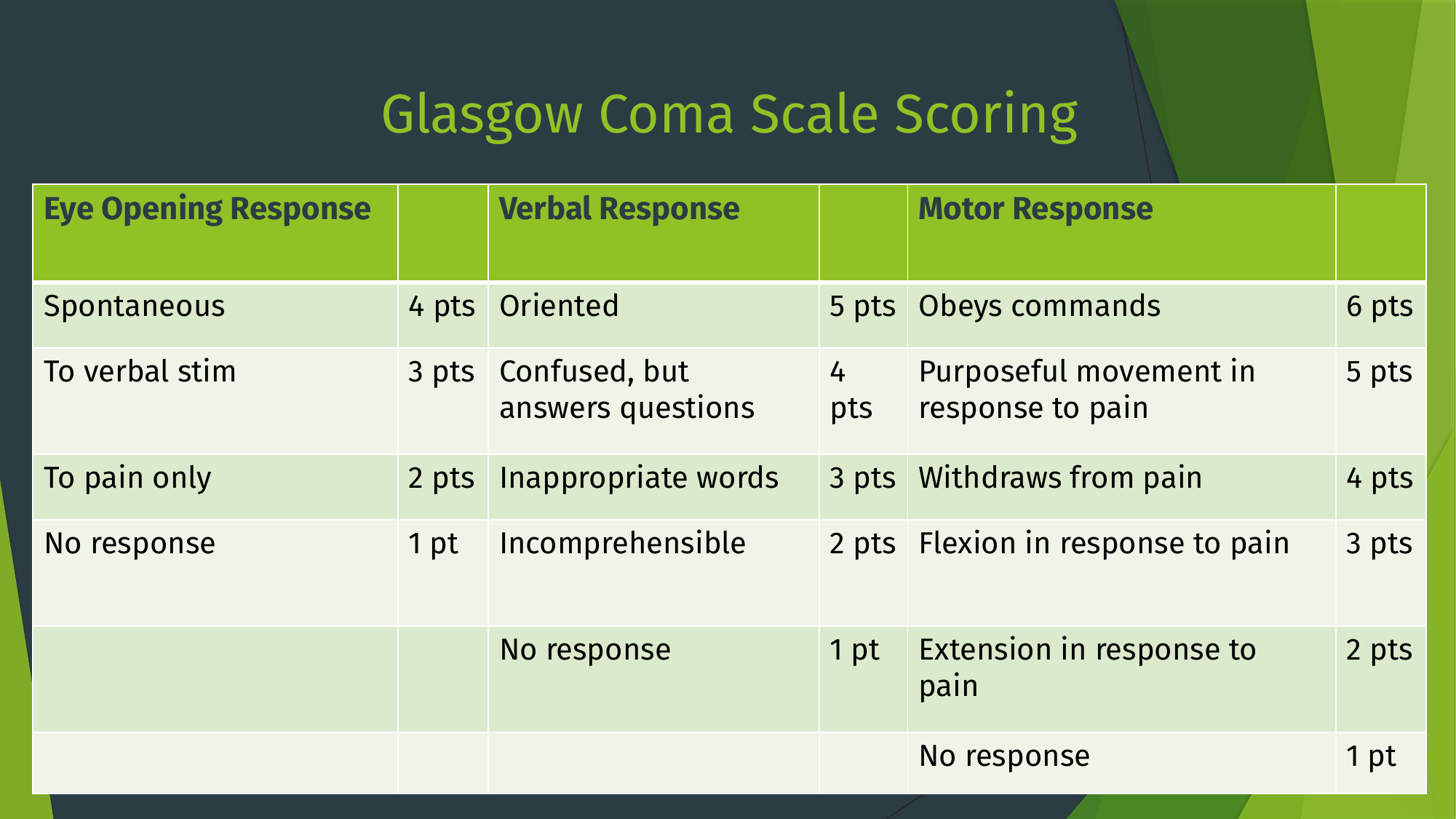

# Glasgow Coma Scale Scoring
| Eye Opening Response |  | Verbal Response |  | Motor Response |  |
| --- | --- | --- | --- | --- | --- |
| Spontaneous | 4 pts | Oriented | 5 pts | Obeys commands | 6 pts |
| To verbal stim | 3 pts | Confused, but answers questions | 4 pts | Purposeful movement in response to pain | 5 pts |
| To pain only | 2 pts | Inappropriate words | 3 pts | Withdraws from pain | 4 pts |
| No response | 1 pt | Incomprehensible | 2 pts | Flexion in response to pain | 3 pts |
|  |  | No response | 1 pt | Extension in response to pain | 2 pts |
|  |  |  |  | No response | 1 pt |